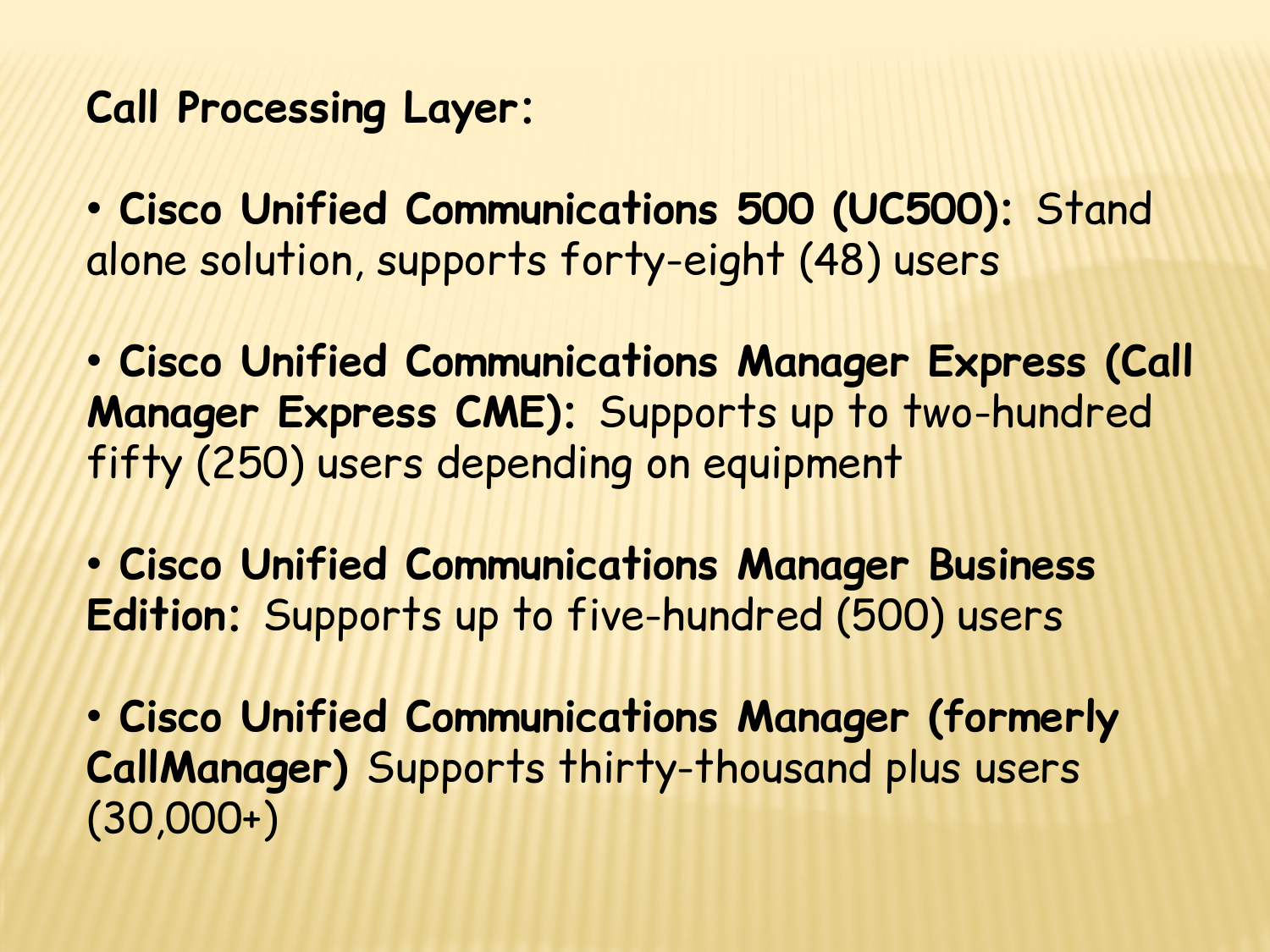

Call Processing Layer:

 Cisco Unified Communications 500 (UC500): Stand alone solution, supports forty-eight (48) users

 Cisco Unified Communications Manager Express (Call Manager Express CME): Supports up to two-hundred fifty (250) users depending on equipment

 Cisco Unified Communications Manager Business Edition: Supports up to five-hundred (500) users

 Cisco Unified Communications Manager (formerly CallManager) Supports thirty-thousand plus users (30,000+)